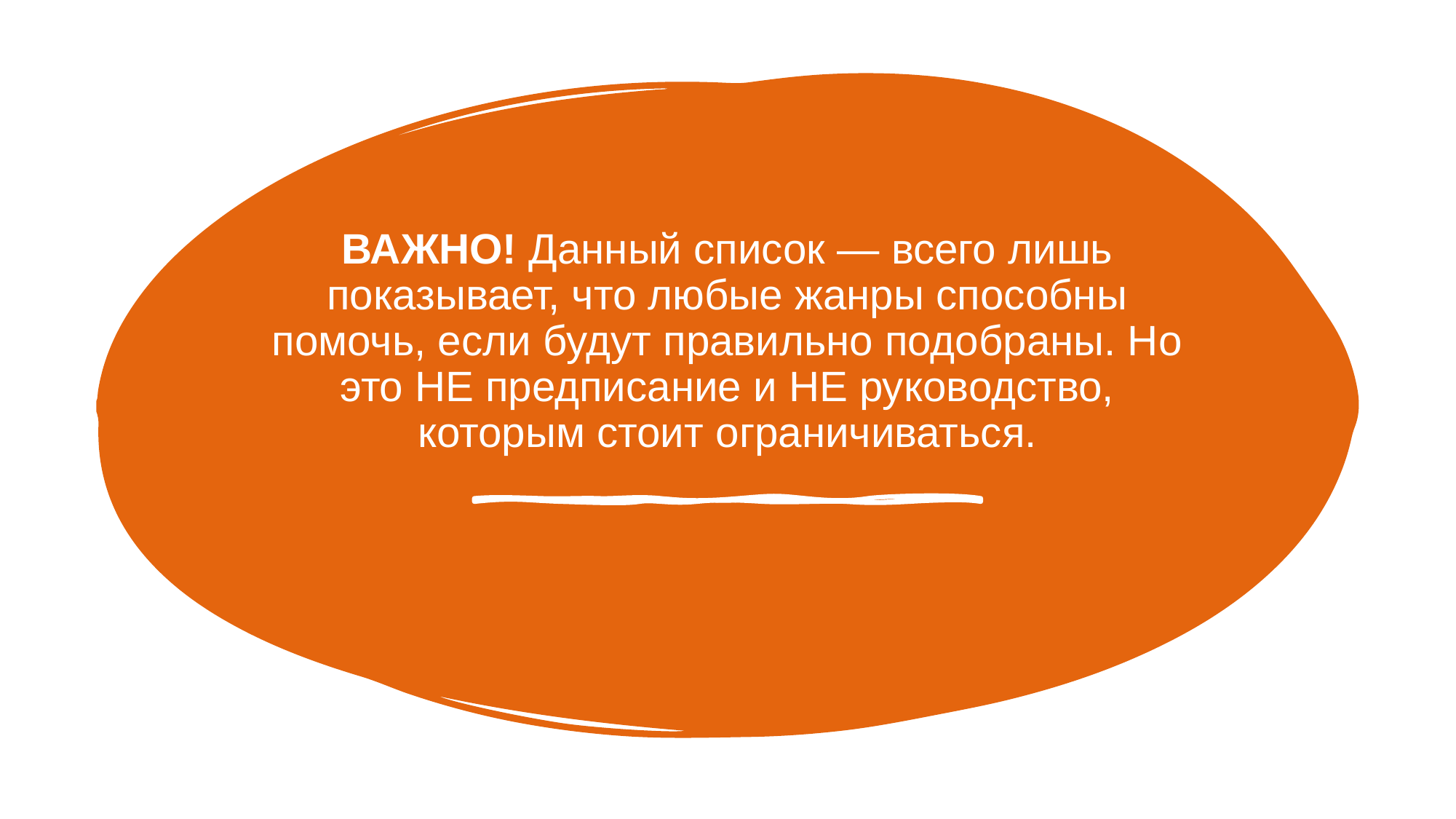

# ВАЖНО! Данный список — всего лишь показывает, что любые жанры способны помочь, если будут правильно подобраны. Но это НЕ предписание и НЕ руководство, которым стоит ограничиваться.